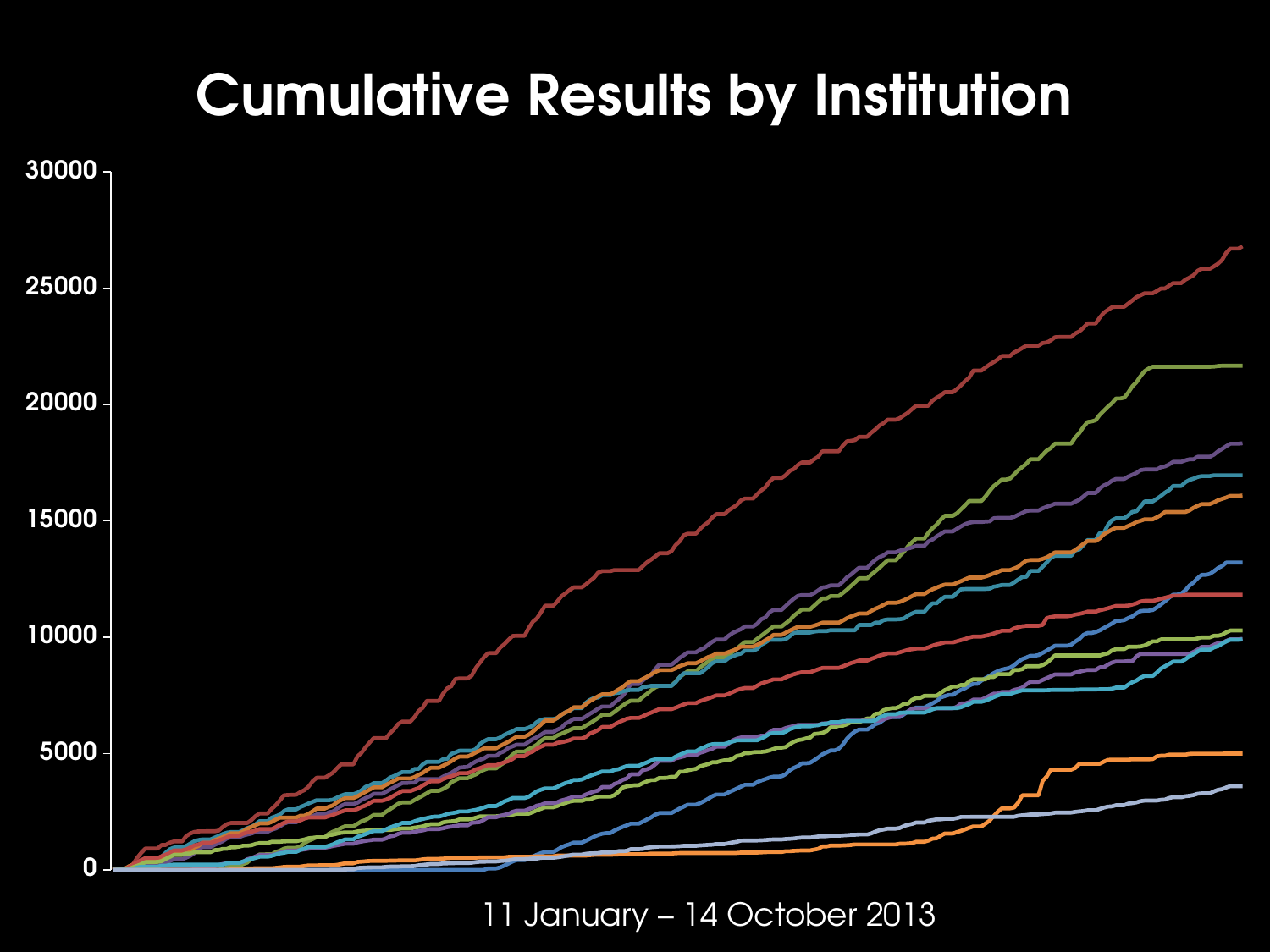

### Chart: Cumulative Results by Institution

| Category |  TU |  CAS |  UF |  INHS |  KU |  CU |  LACM |  TNHC |  ANSP |  MSB |  FMNH |  UMMZ |
|---|---|---|---|---|---|---|---|---|---|---|---|---|
11 January – 14 October 2013